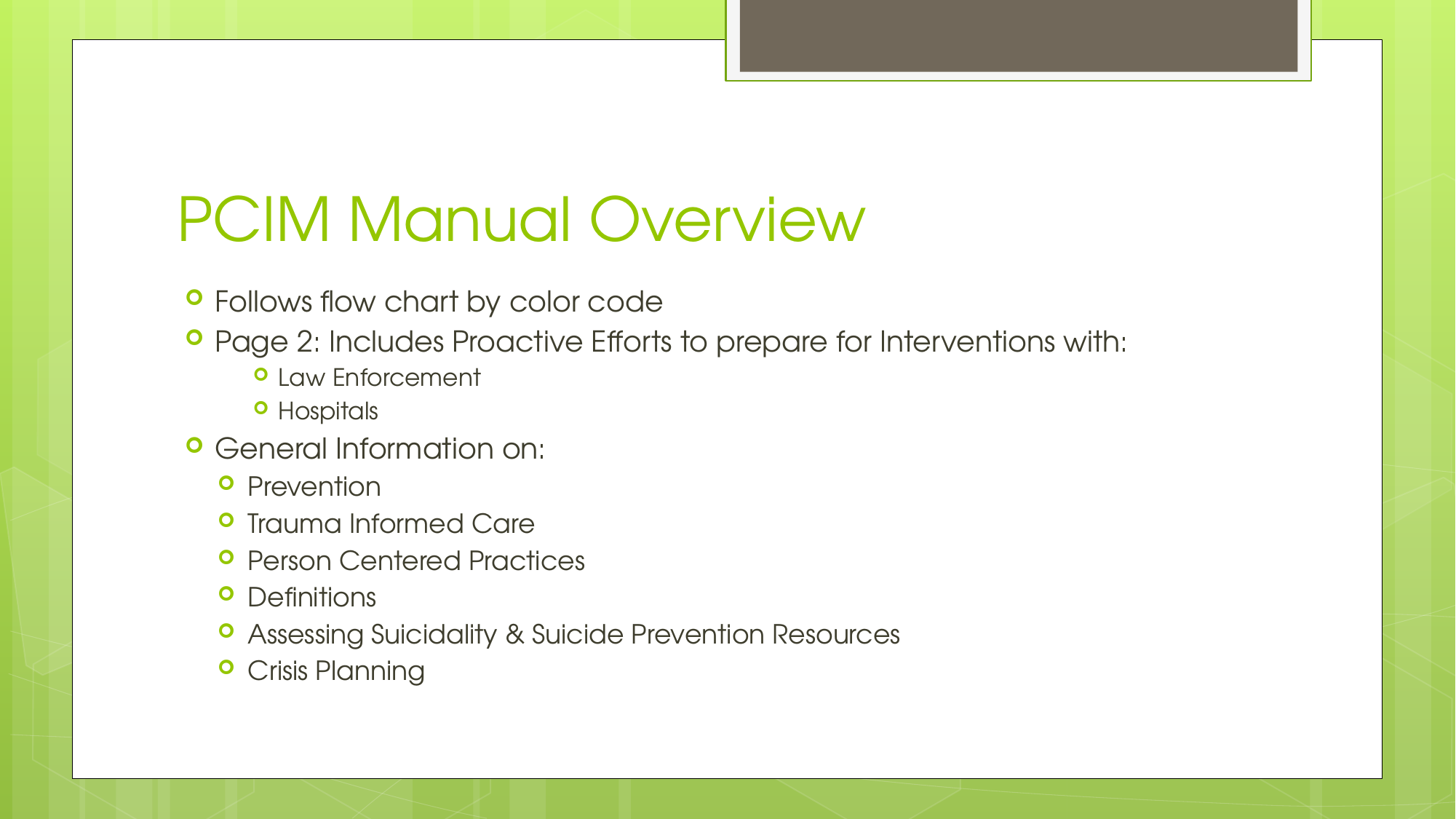

# PCIM Manual Overview
Follows flow chart by color code
Page 2: Includes Proactive Efforts to prepare for Interventions with:
Law Enforcement
Hospitals
General Information on:
Prevention
Trauma Informed Care
Person Centered Practices
Definitions
Assessing Suicidality & Suicide Prevention Resources
Crisis Planning